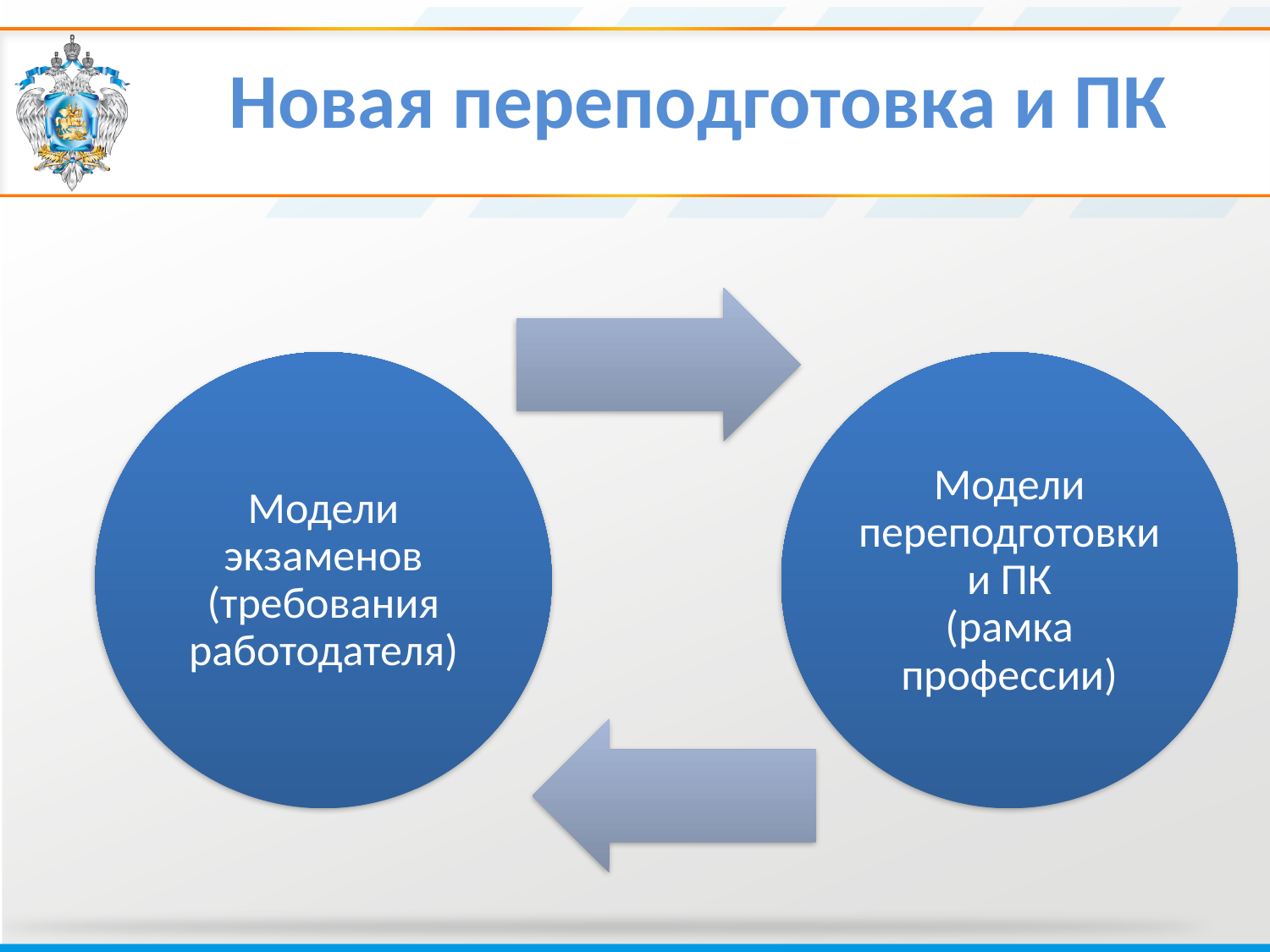

# Новая переподготовка и ПК
Модели экзаменов (требования работодателя)

Модели переподготовки и ПК
(рамка профессии)